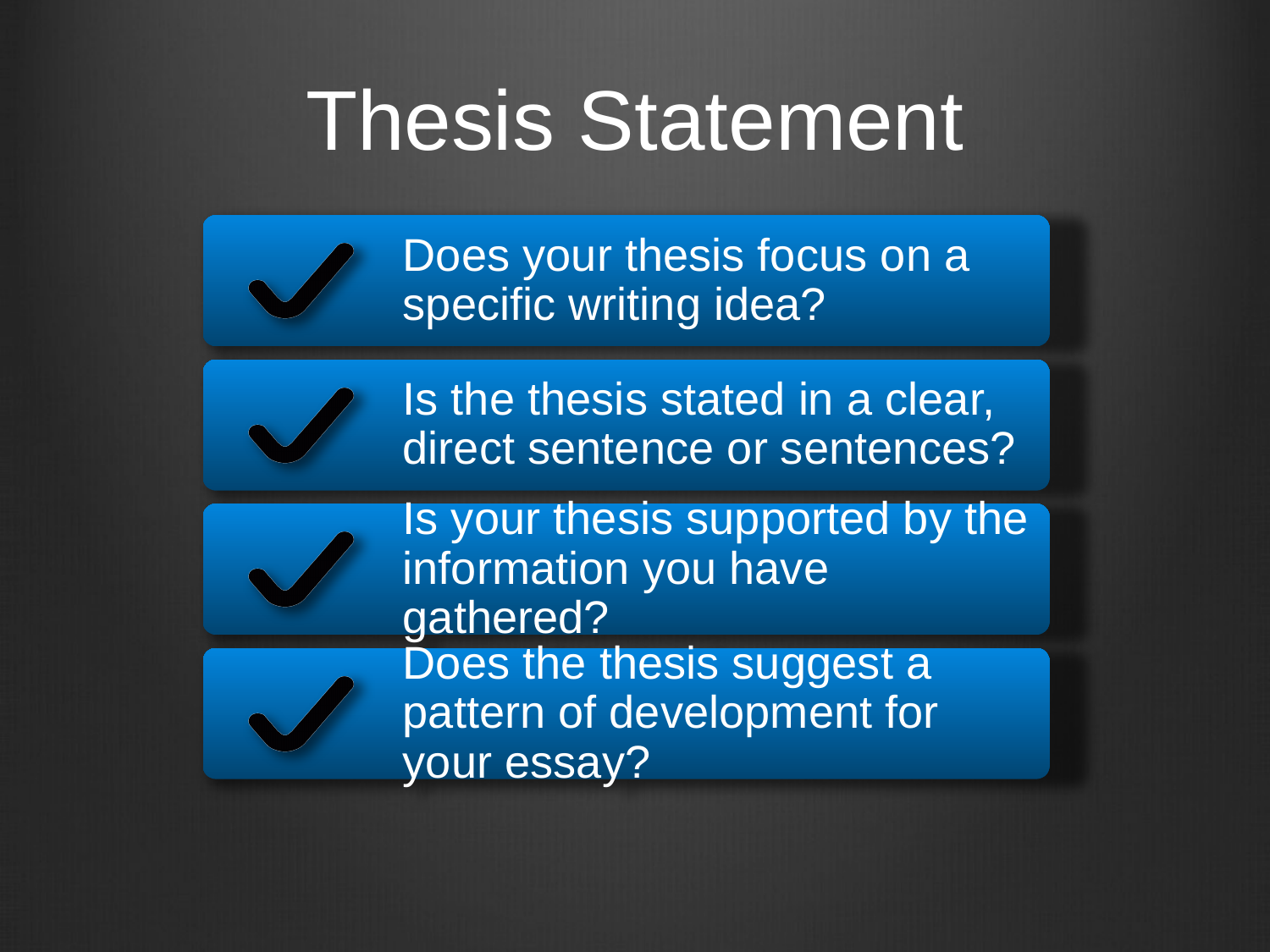

# Thesis Statement
Does your thesis focus on a specific writing idea?
Is the thesis stated in a clear, direct sentence or sentences?
Is your thesis supported by the information you have gathered?
Does the thesis suggest a pattern of development for your essay?